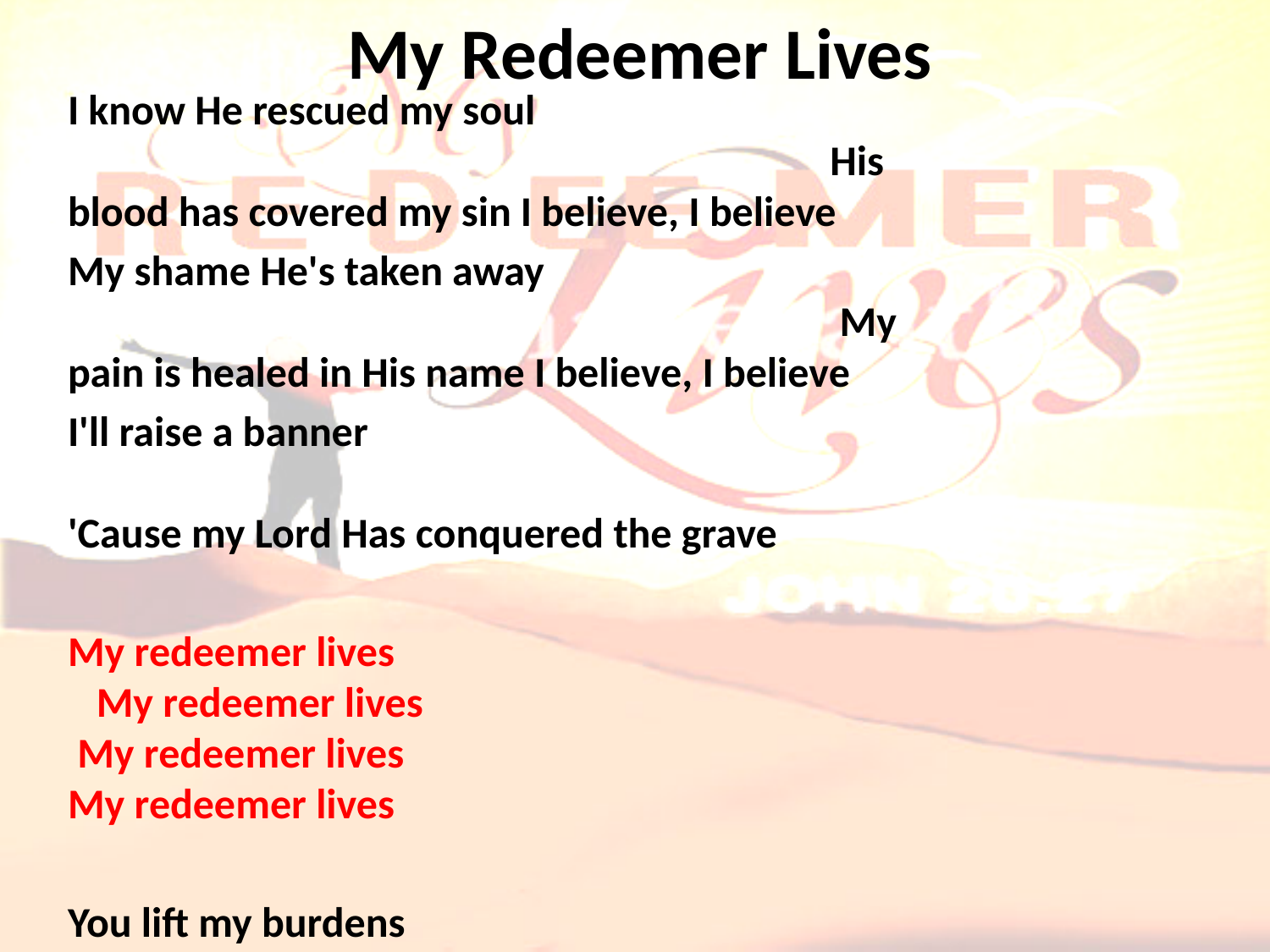

# My Redeemer Lives
I know He rescued my soul                                                                                                                          His blood has covered my sin I believe, I believe
My shame He's taken away                                                                                                                          My pain is healed in His name I believe, I believe
I'll raise a banner                                                                                                                                             'Cause my Lord Has conquered the grave

My redeemer lives                                                            My redeemer lives                                                       My redeemer lives                                                        My redeemer lives

You lift my burdens
I'll rise with You
I'm dancing on this mountain top
To see Your kingdom come